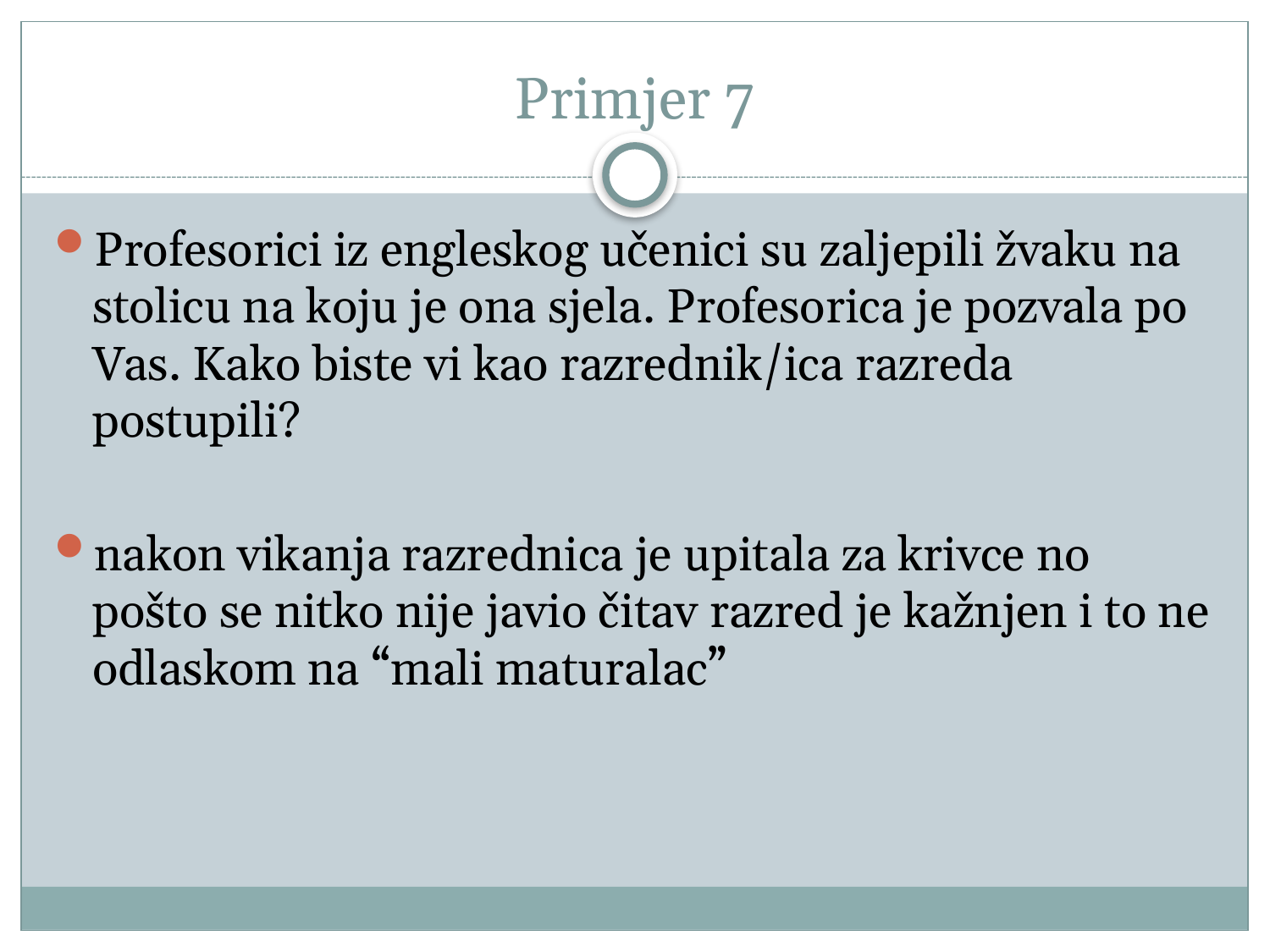

# Primjer 7
Profesorici iz engleskog učenici su zaljepili žvaku na stolicu na koju je ona sjela. Profesorica je pozvala po Vas. Kako biste vi kao razrednik/ica razreda postupili?

nakon vikanja razrednica je upitala za krivce no pošto se nitko nije javio čitav razred je kažnjen i to ne odlaskom na “mali maturalac”